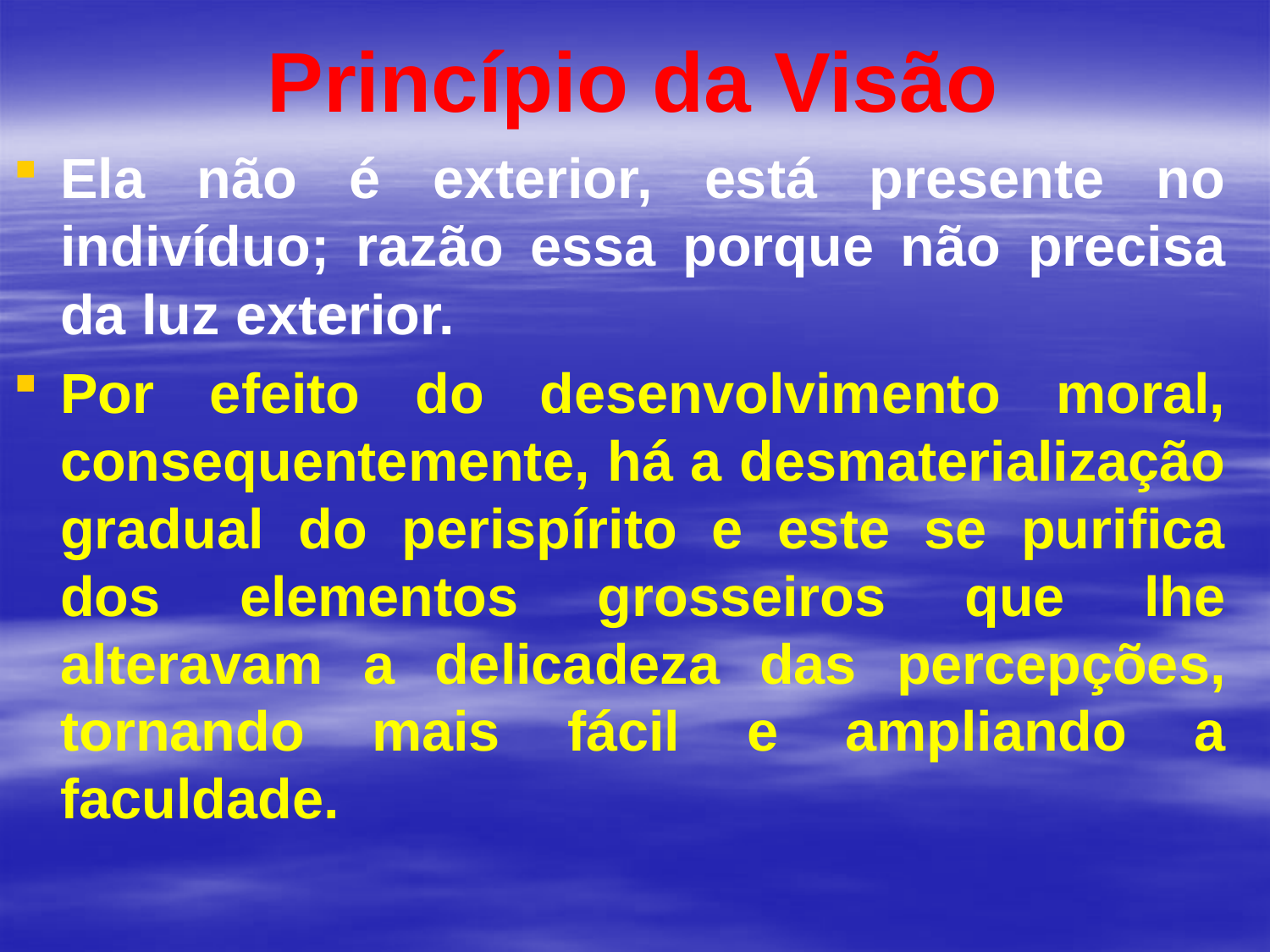

# Princípio da Visão
Ela não é exterior, está presente no indivíduo; razão essa porque não precisa da luz exterior.
Por efeito do desenvolvimento moral, consequentemente, há a desmaterialização gradual do perispírito e este se purifica dos elementos grosseiros que lhe alteravam a delicadeza das percepções, tornando mais fácil e ampliando a faculdade.